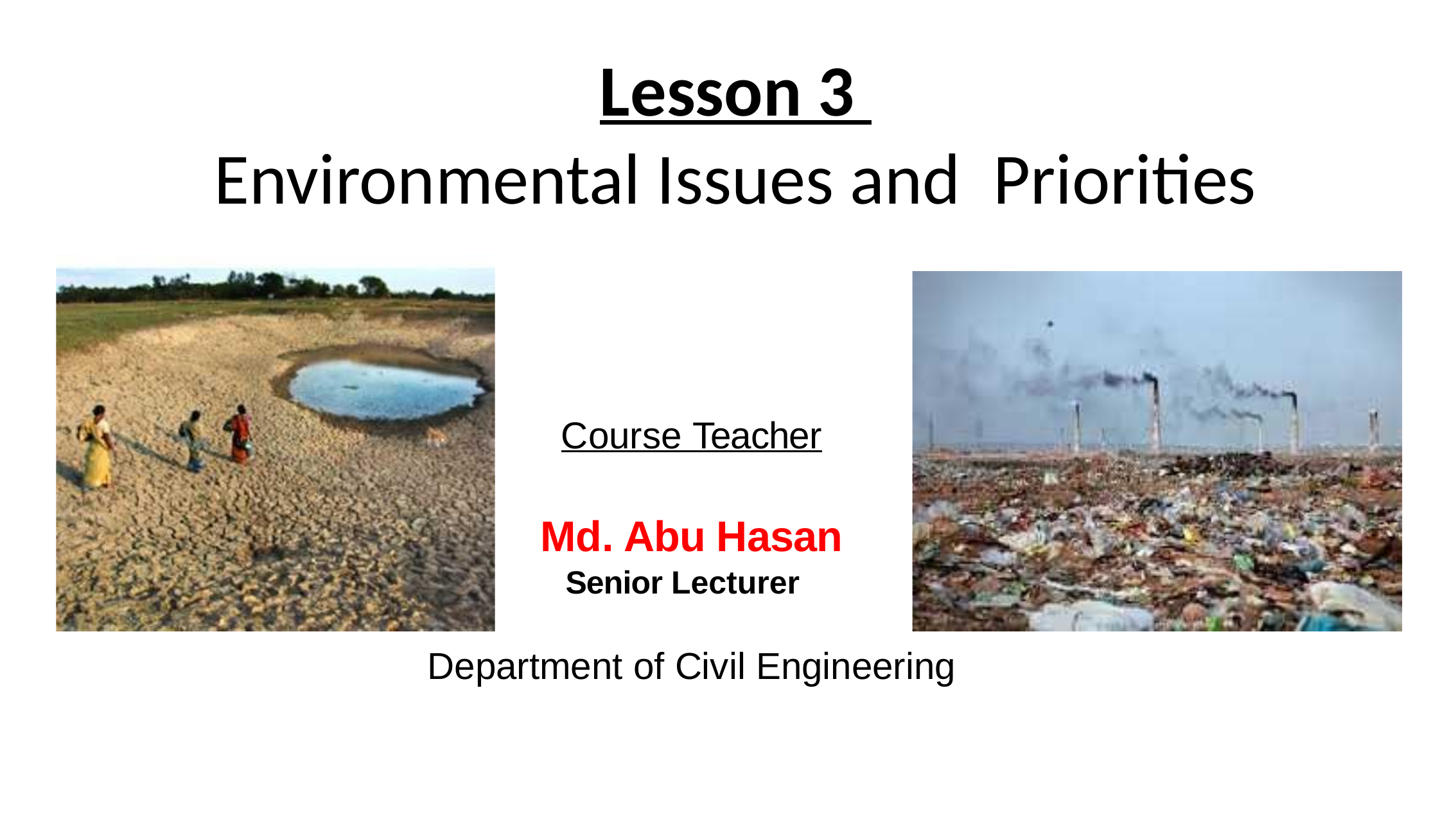

Lesson 3
Environmental Issues and  Priorities

Course Teacher

Md. Abu Hasan
Senior Lecturer

Department of Civil Engineering